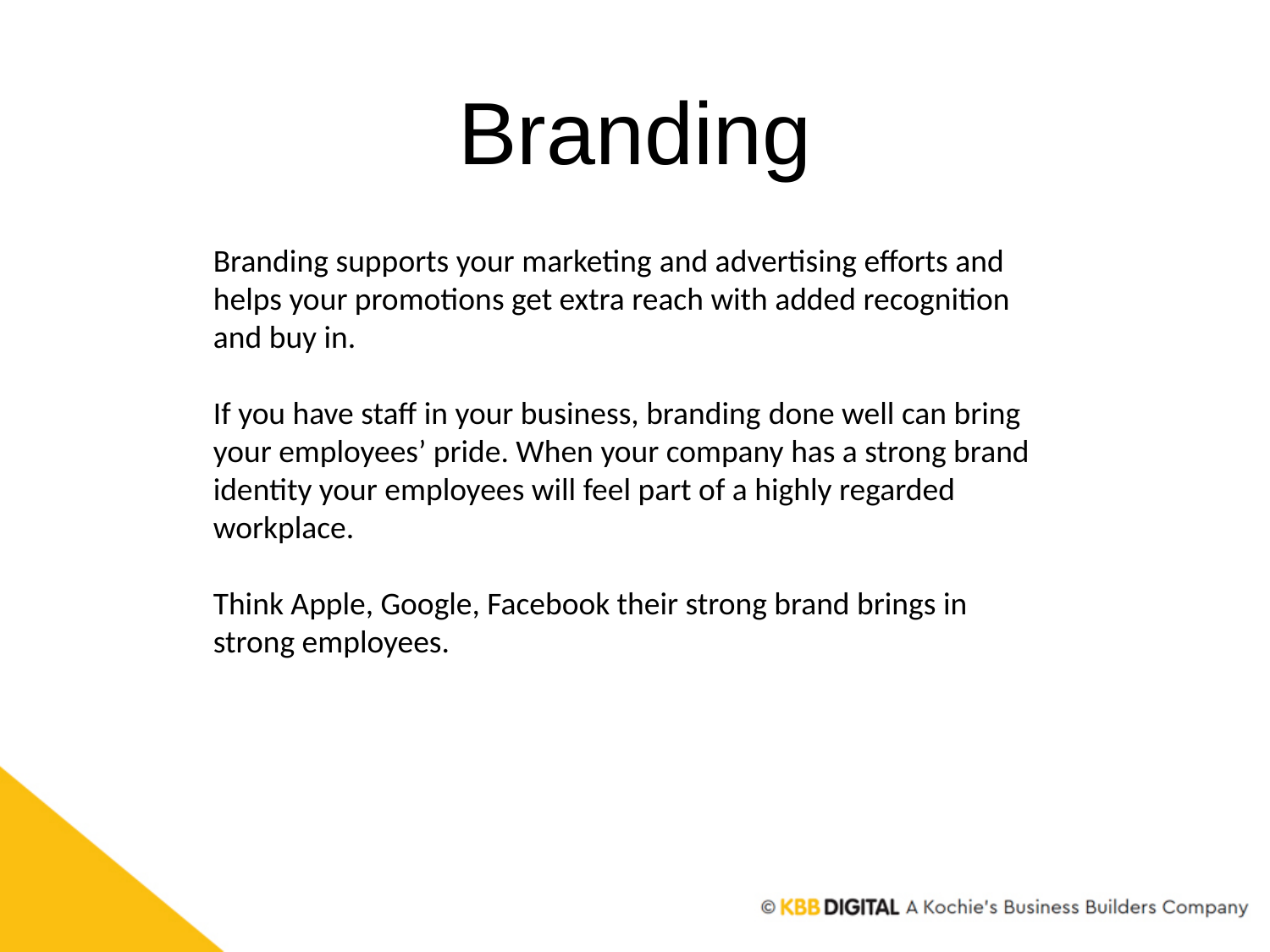

# Branding
Branding supports your marketing and advertising efforts and helps your promotions get extra reach with added recognition and buy in.

If you have staff in your business, branding done well can bring your employees’ pride. When your company has a strong brand identity your employees will feel part of a highly regarded workplace.

Think Apple, Google, Facebook their strong brand brings in strong employees.